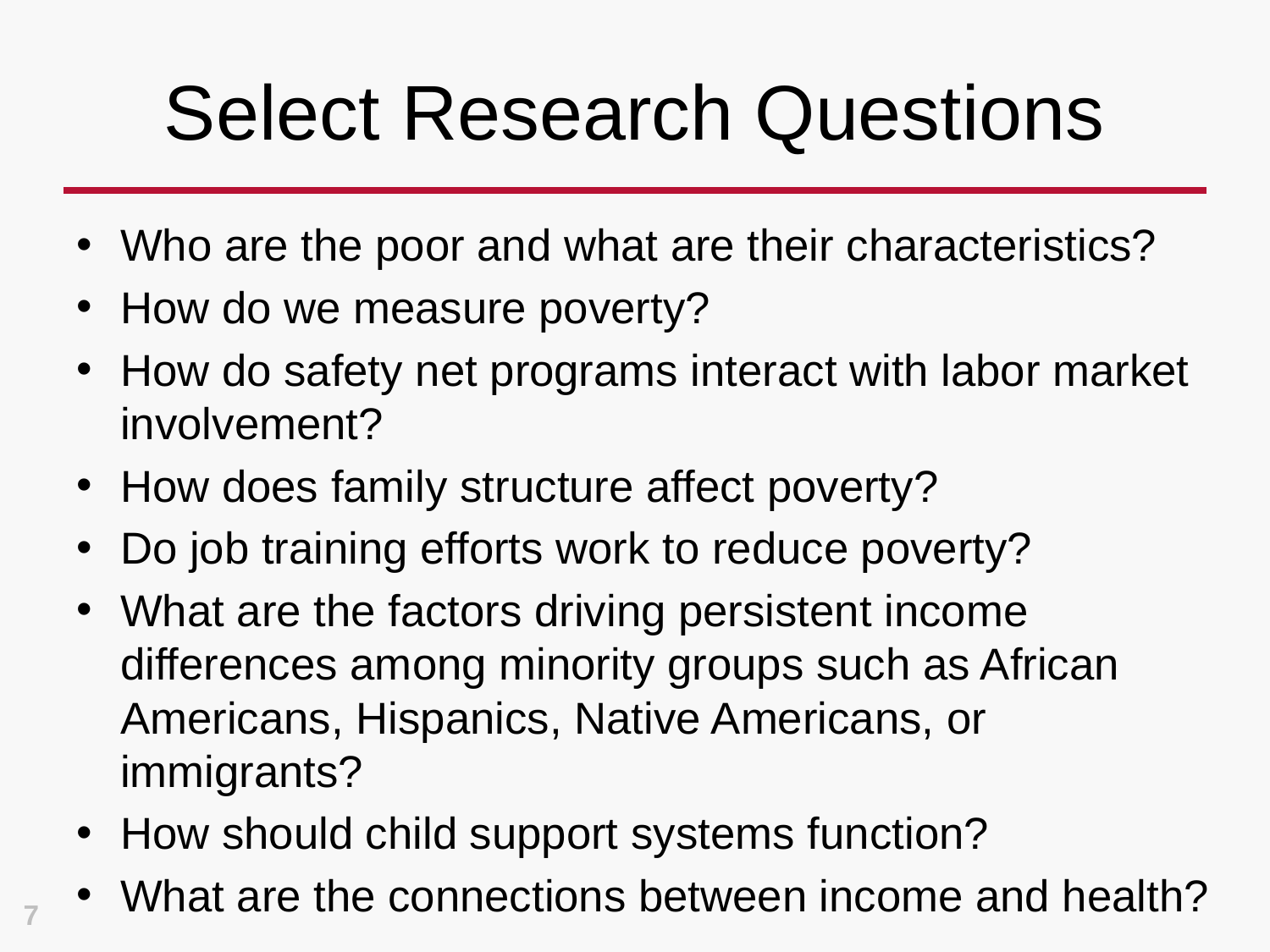

# Select Research Questions
Who are the poor and what are their characteristics?
How do we measure poverty?
How do safety net programs interact with labor market involvement?
How does family structure affect poverty?
Do job training efforts work to reduce poverty?
What are the factors driving persistent income differences among minority groups such as African Americans, Hispanics, Native Americans, or immigrants?
How should child support systems function?
What are the connections between income and health?
7